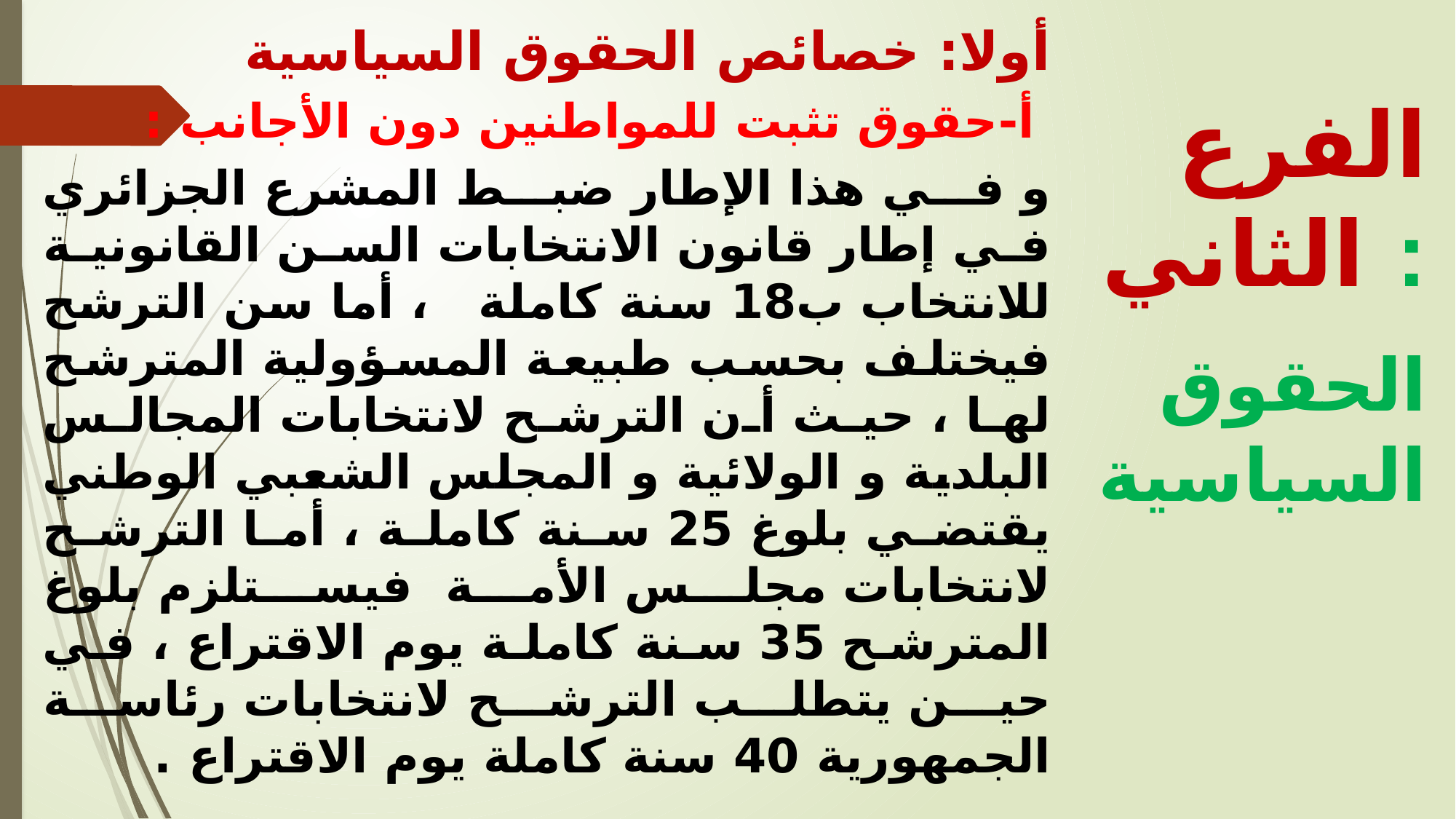

أولا: خصائص الحقوق السياسية
 أ‌-	حقوق تثبت للمواطنين دون الأجانب :
و في هذا الإطار ضبط المشرع الجزائري في إطار قانون الانتخابات السن القانونية للانتخاب ب18 سنة كاملة   ، أما سن الترشح فيختلف بحسب طبيعة المسؤولية المترشح لها ، حيث أن الترشح لانتخابات المجالس البلدية و الولائية و المجلس الشعبي الوطني يقتضي بلوغ 25 سنة كاملة ، أما الترشح لانتخابات مجلس الأمة  فيستلزم بلوغ المترشح 35 سنة كاملة يوم الاقتراع ، في حين يتطلب الترشح لانتخابات رئاسة الجمهورية 40 سنة كاملة يوم الاقتراع .
الفرع الثاني :
 الحقوق السياسية